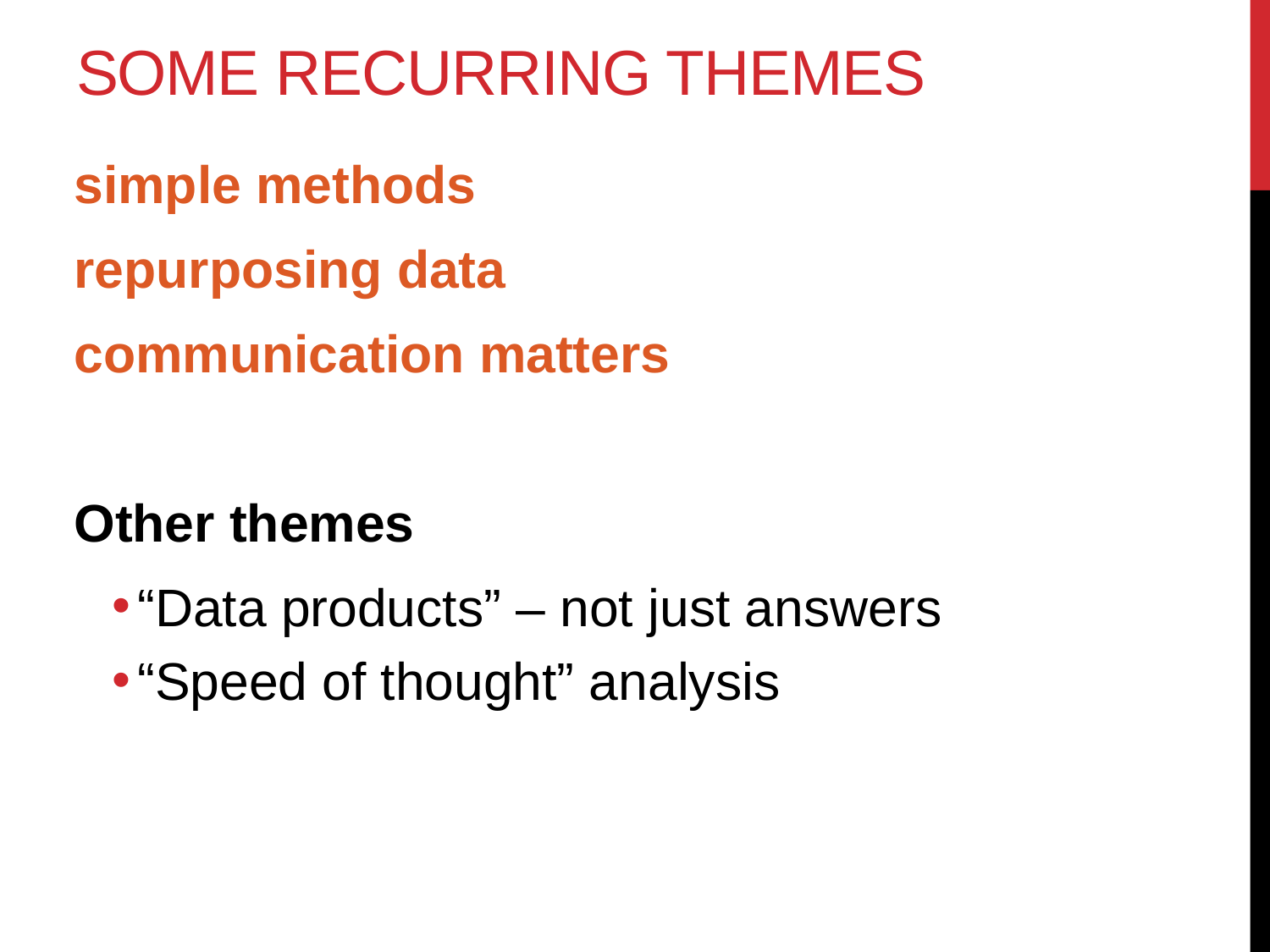

# Some recurring themes
simple methods
repurposing data
communication matters

Other themes
“Data products” – not just answers
“Speed of thought” analysis